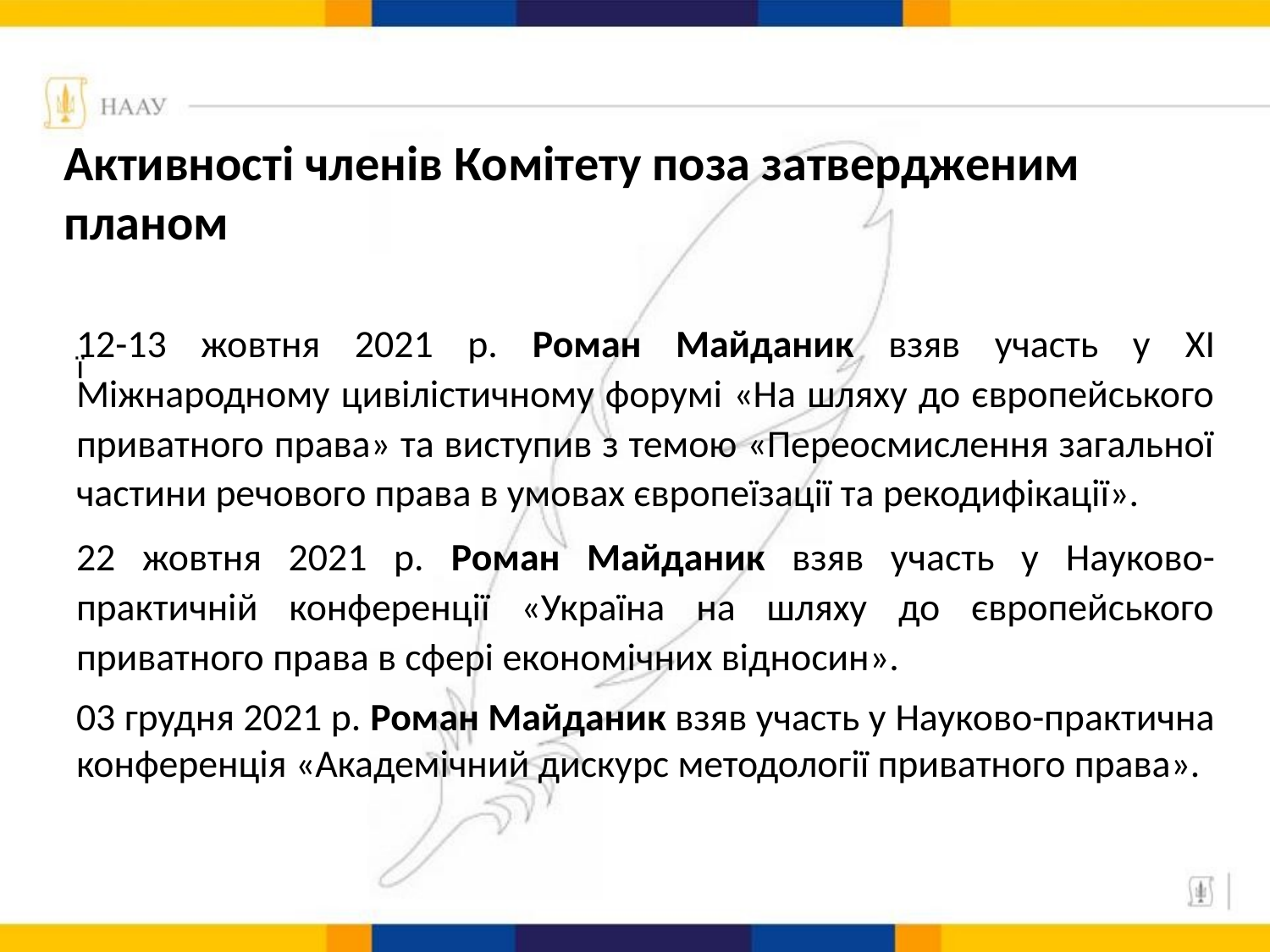

# Активності членів Комітету поза затвердженим планом

ї
12-13 жовтня 2021 р. Роман Майданик взяв участь у ХІ Міжнародному цивілістичному форумі «На шляху до європейського приватного права» та виступив з темою «Переосмислення загальної частини речового права в умовах європеїзації та рекодифікації».
22 жовтня 2021 р. Роман Майданик взяв участь у Науково-практичній конференції «Україна на шляху до європейського приватного права в сфері економічних відносин».
03 грудня 2021 р. Роман Майданик взяв участь у Науково-практична конференція «Академічний дискурс методології приватного права».